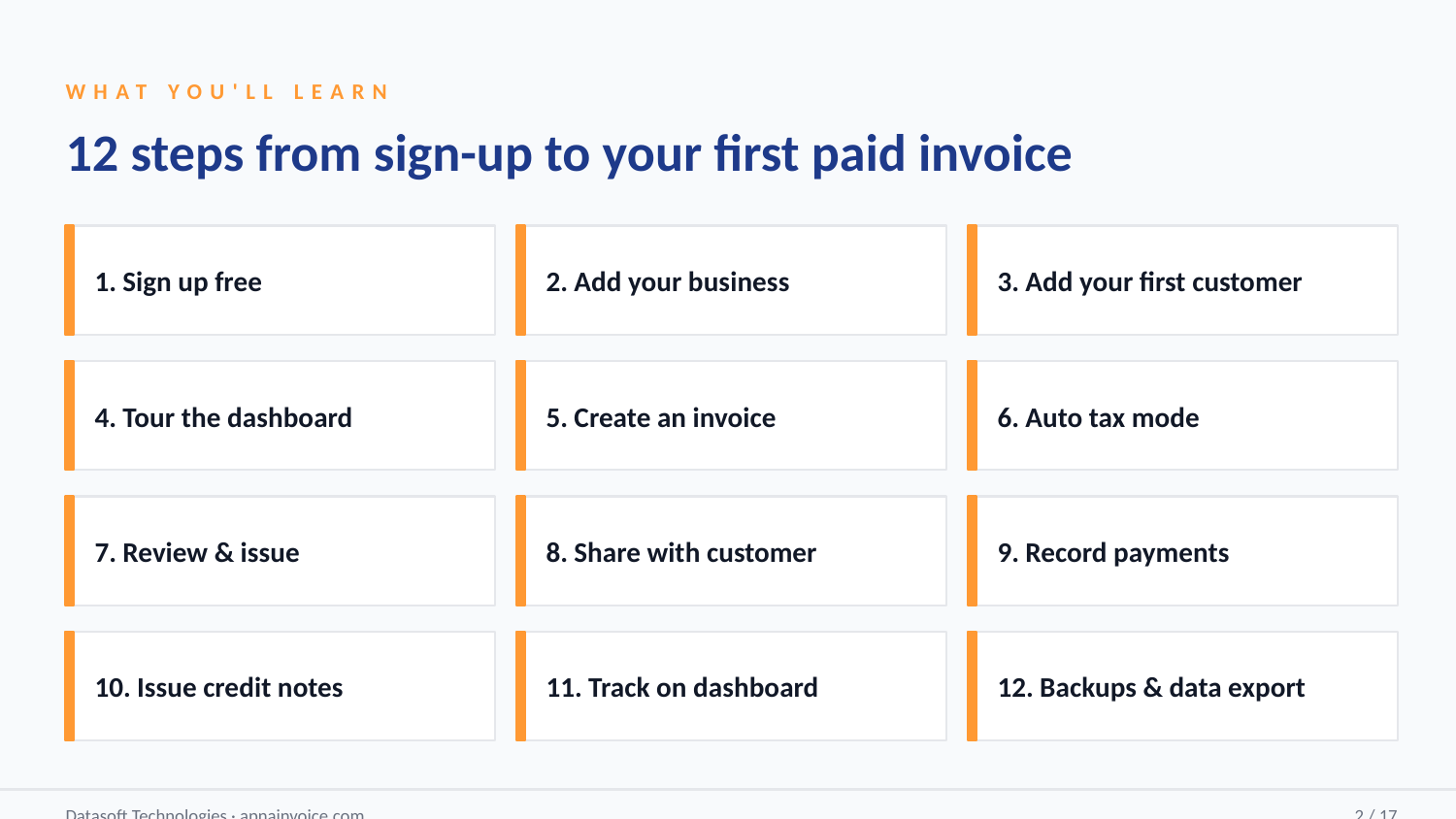

WHAT YOU'LL LEARN
12 steps from sign-up to your first paid invoice

1. Sign up free

2. Add your business

3. Add your first customer

4. Tour the dashboard

5. Create an invoice

6. Auto tax mode

7. Review & issue

8. Share with customer

9. Record payments

10. Issue credit notes

11. Track on dashboard

12. Backups & data export

Datasoft Technologies · apnainvoice.com
2 / 17